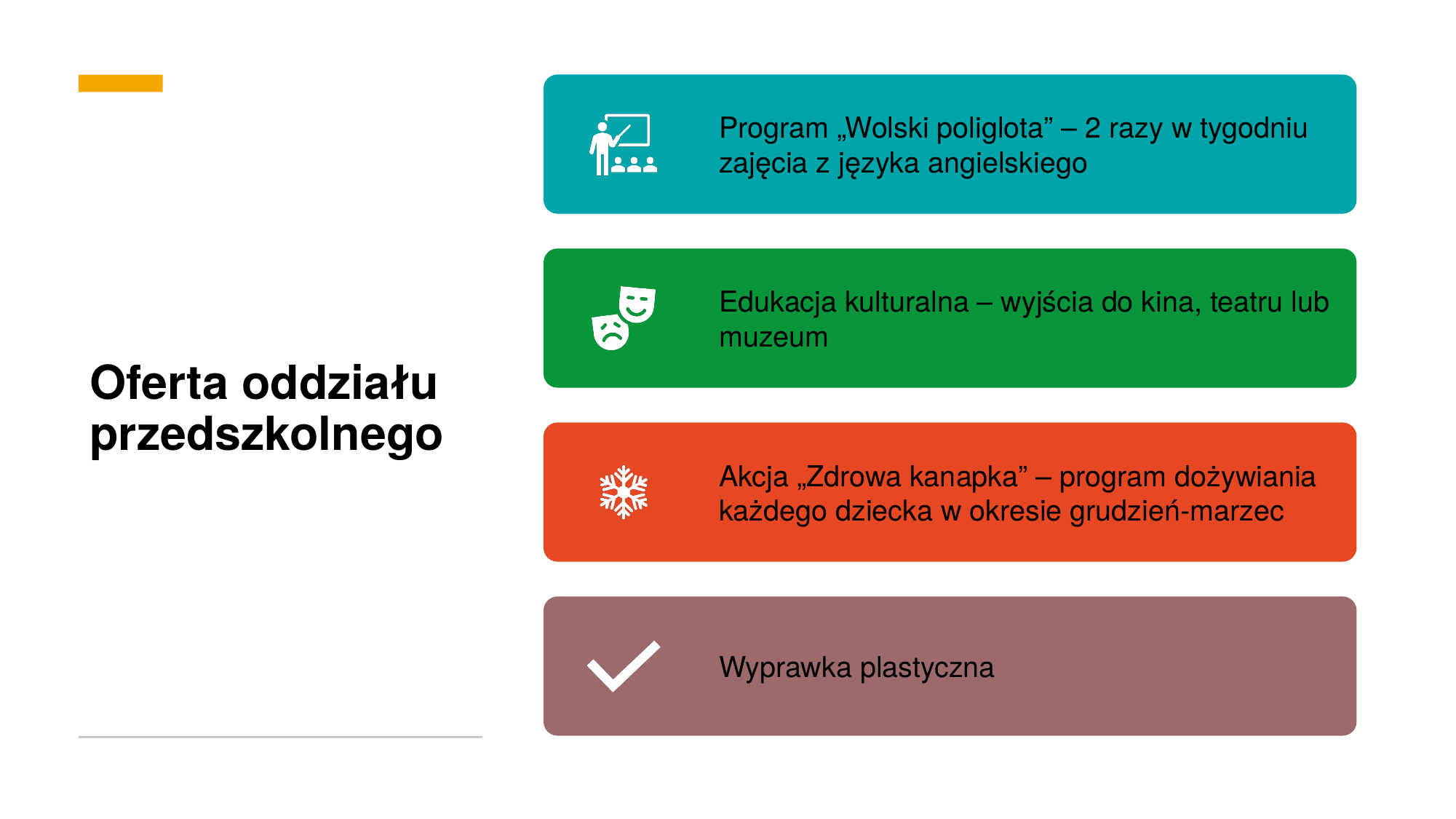

Program „Wolski poliglota” – 2 razy w tygodniu zajęcia z języka angielskiego
Edukacja kulturalna – wyjścia do kina, teatru lub muzeum
Akcja „Zdrowa kanapka” – program dożywiania każdego dziecka w okresie grudzień-marzec
Wyprawka plastyczna
# Oferta oddziału przedszkolnego